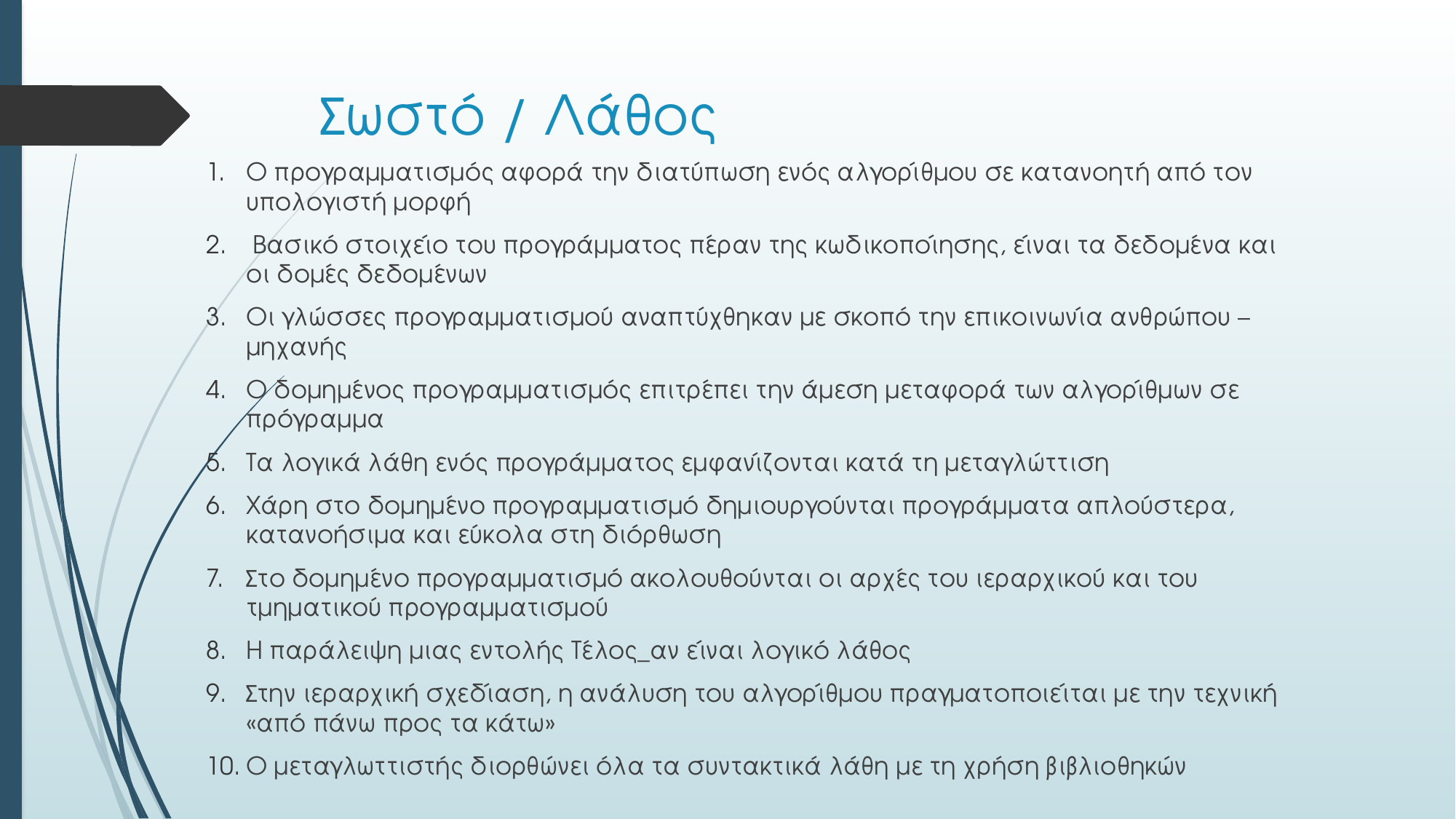

# Σωστό / Λάθος
Ο προγραμματισμός αφορά την διατύπωση ενός αλγορίθμου σε κατανοητή από τον υπολογιστή μορφή
 Βασικό στοιχείο του προγράμματος πέραν της κωδικοποίησης, είναι τα δεδομένα και οι δομές δεδομένων
Οι γλώσσες προγραμματισμού αναπτύχθηκαν με σκοπό την επικοινωνία ανθρώπου – μηχανής
Ο δομημένος προγραμματισμός επιτρέπει την άμεση μεταφορά των αλγορίθμων σε πρόγραμμα
Τα λογικά λάθη ενός προγράμματος εμφανίζονται κατά τη μεταγλώττιση
Χάρη στο δομημένο προγραμματισμό δημιουργούνται προγράμματα απλούστερα, κατανοήσιμα και εύκολα στη διόρθωση
Στο δομημένο προγραμματισμό ακολουθούνται οι αρχές του ιεραρχικού και του τμηματικού προγραμματισμού
Η παράλειψη μιας εντολής Τέλος_αν είναι λογικό λάθος
Στην ιεραρχική σχεδίαση, η ανάλυση του αλγορίθμου πραγματοποιείται με την τεχνική «από πάνω προς τα κάτω»
Ο μεταγλωττιστής διορθώνει όλα τα συντακτικά λάθη με τη χρήση βιβλιοθηκών